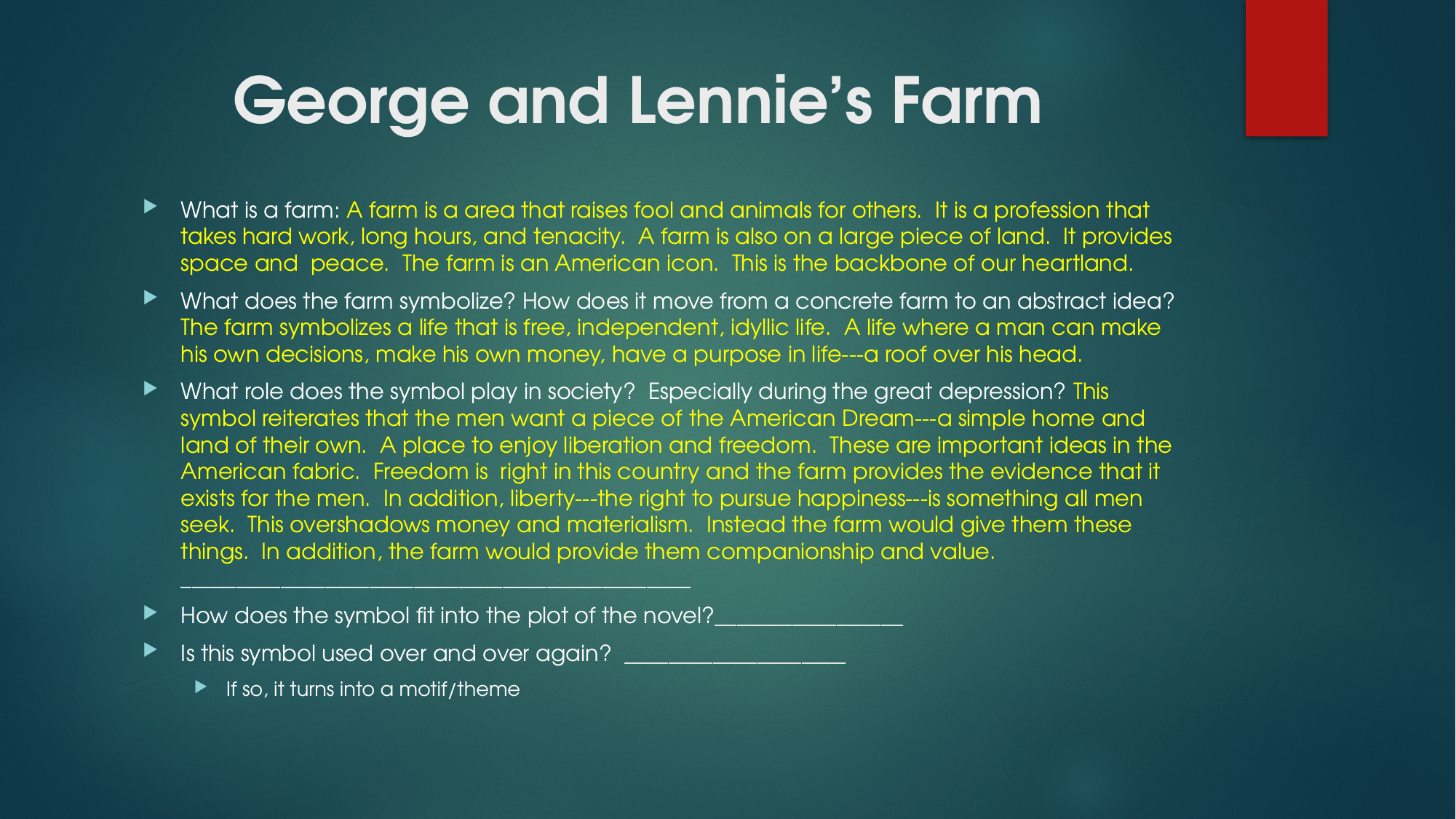

# George and Lennie’s Farm

What is a farm: A farm is a area that raises fool and animals for others.  It is a profession that takes hard work, long hours, and tenacity.  A farm is also on a large piece of land.  It provides space and  peace.  The farm is an American icon.  This is the backbone of our heartland.
What does the farm symbolize? How does it move from a concrete farm to an abstract idea? The farm symbolizes a life that is free, independent, idyllic life.  A life where a man can make his own decisions, make his own money, have a purpose in life---a roof over his head.
What role does the symbol play in society?  Especially during the great depression? This symbol reiterates that the men want a piece of the American Dream---a simple home and land of their own.  A place to enjoy liberation and freedom.  These are important ideas in the American fabric.  Freedom is  right in this country and the farm provides the evidence that it exists for the men.  In addition, liberty---the right to pursue happiness---is something all men seek.  This overshadows money and materialism.  Instead the farm would give them these things.  In addition, the farm would provide them companionship and value.  ______________________________________________
How does the symbol fit into the plot of the novel?_________________
Is this symbol used over and over again?  ____________________
If so, it turns into a motif/theme